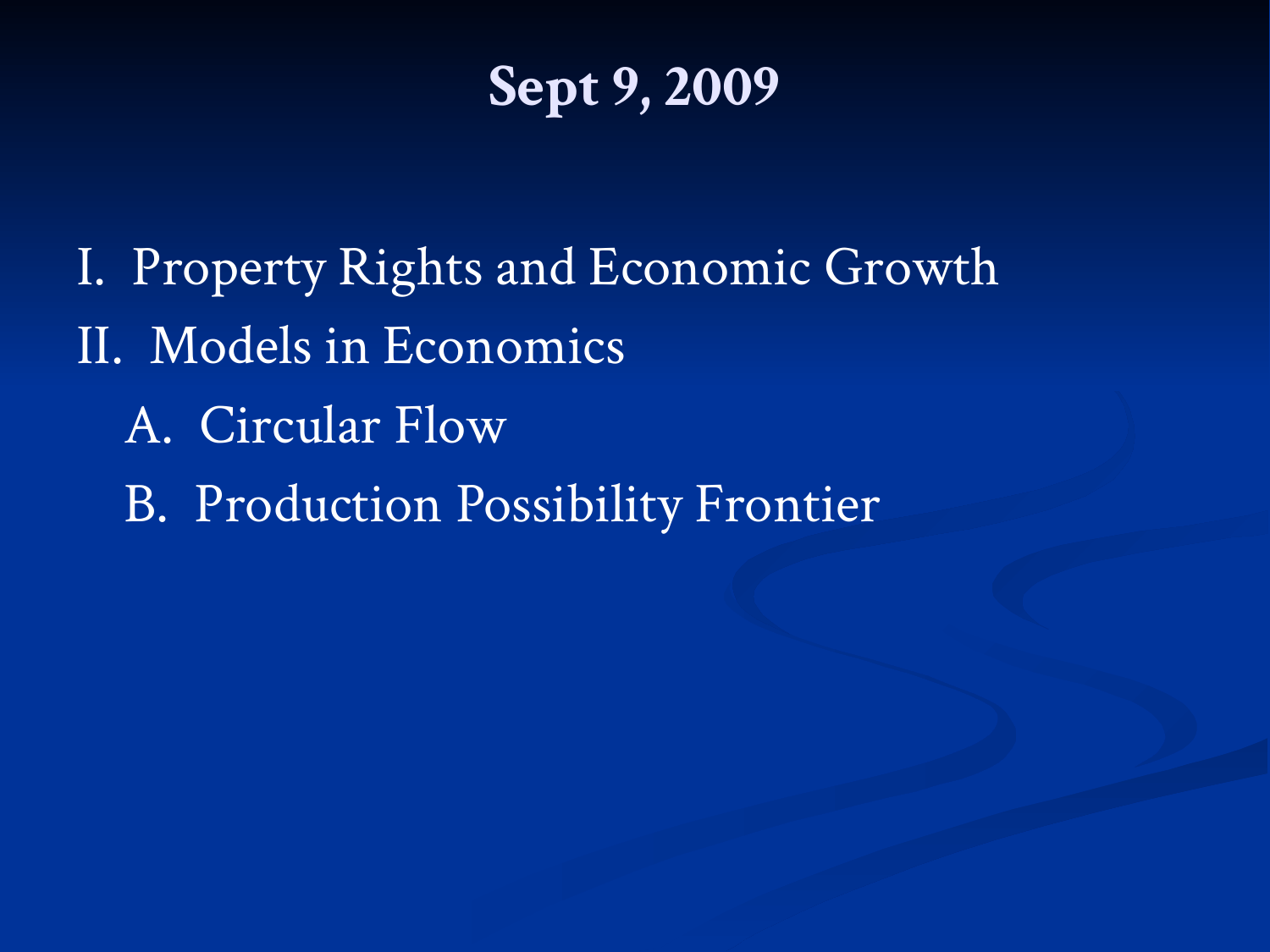

# Sept 9, 2009
I.  Property Rights and Economic Growth
II.  Models in Economics
	A.  Circular Flow
	B.  Production Possibility Frontier